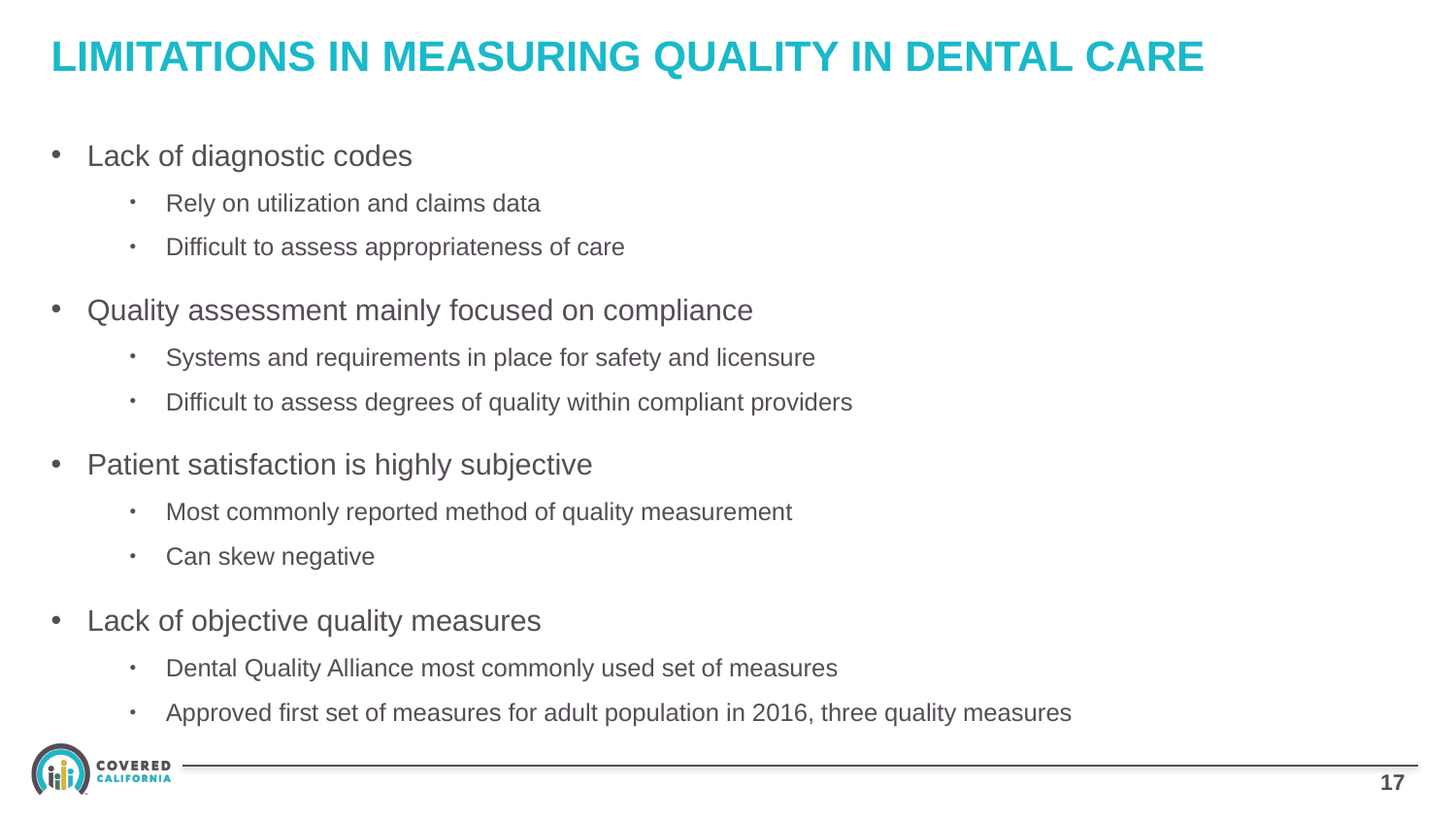

# LIMITATIONS IN MEASURING QUALITY IN DENTAL CARE
Lack of diagnostic codes
Rely on utilization and claims data
Difficult to assess appropriateness of care

Quality assessment mainly focused on compliance
Systems and requirements in place for safety and licensure
Difficult to assess degrees of quality within compliant providers

Patient satisfaction is highly subjective
Most commonly reported method of quality measurement
Can skew negative

Lack of objective quality measures
Dental Quality Alliance most commonly used set of measures
Approved first set of measures for adult population in 2016, three quality measures

17